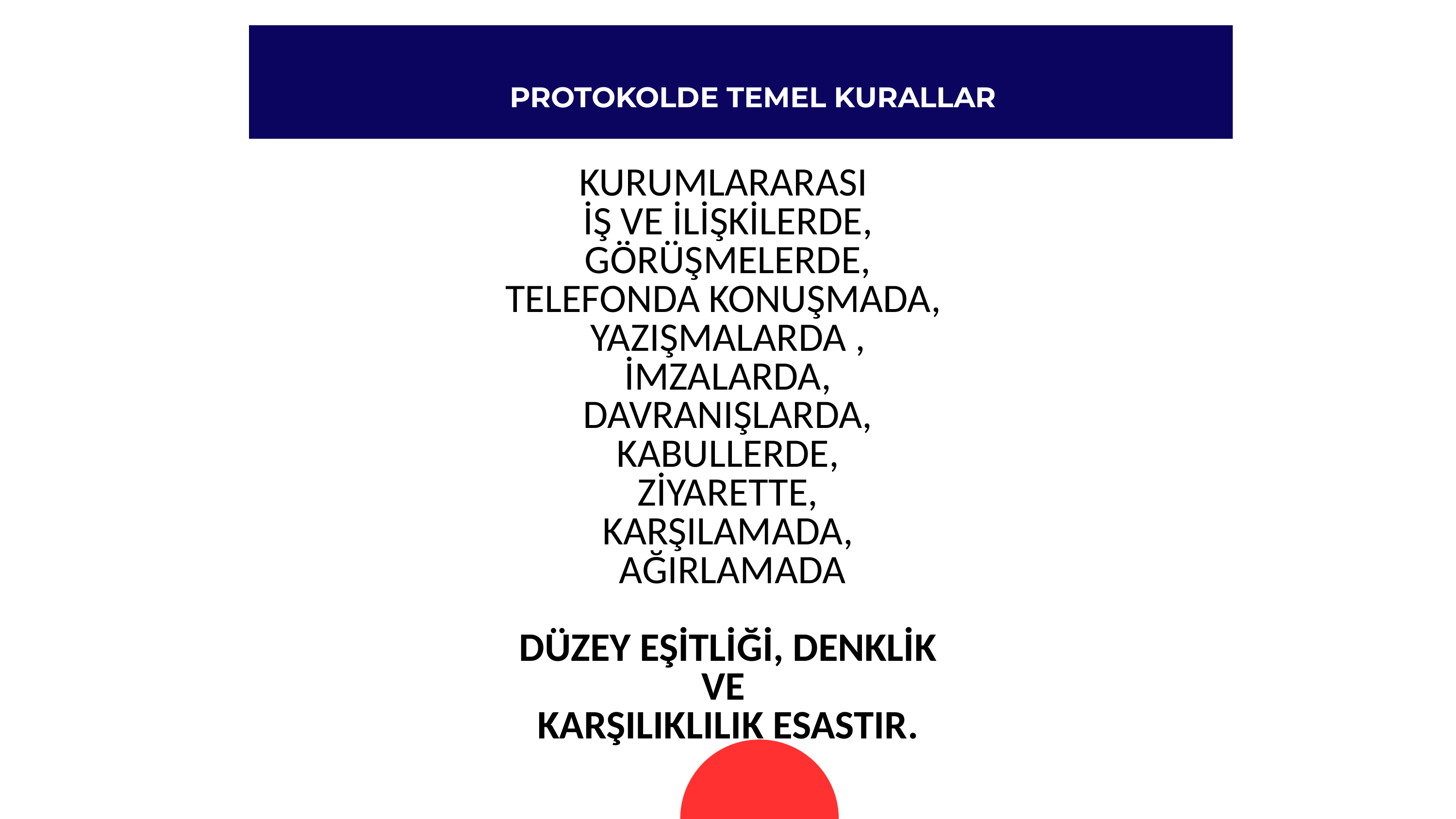

PROTOKOLDE TEMEL KURALLAR
KURUMLARARASI
İŞ VE İLİŞKİLERDE,
GÖRÜŞMELERDE,
TELEFONDA KONUŞMADA,
YAZIŞMALARDA ,
İMZALARDA,
DAVRANIŞLARDA,
KABULLERDE,
ZİYARETTE,
KARŞILAMADA,
 AĞIRLAMADA

DÜZEY EŞİTLİĞİ, DENKLİK
 VE
KARŞILIKLILIK ESASTIR.